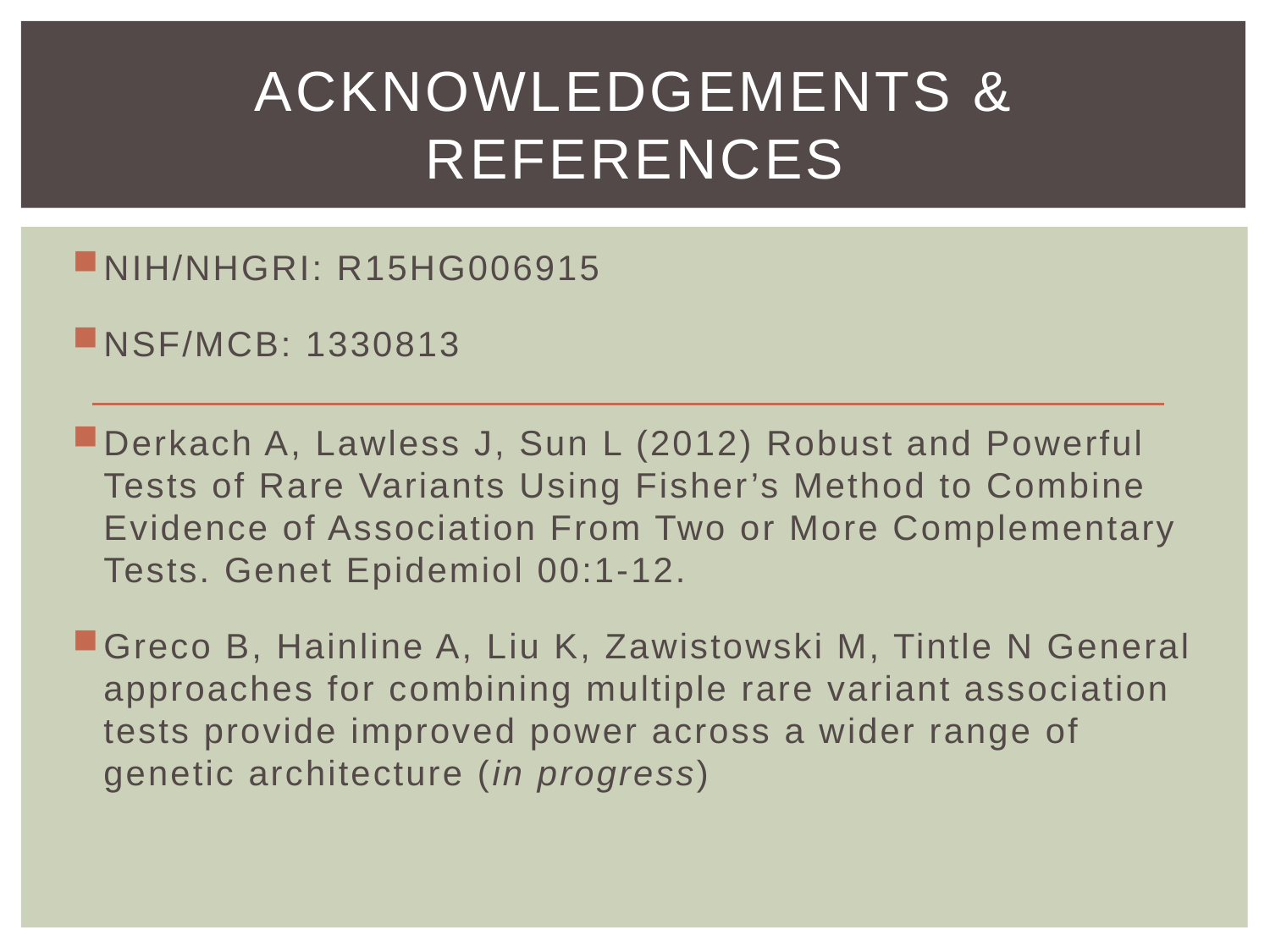

# Acknowledgements & References
NIH/NHGRI: R15HG006915

NSF/MCB: 1330813

Derkach A, Lawless J, Sun L (2012) Robust and Powerful Tests of Rare Variants Using Fisher’s Method to Combine Evidence of Association From Two or More Complementary Tests. Genet Epidemiol 00:1-12.

Greco B, Hainline A, Liu K, Zawistowski M, Tintle N General approaches for combining multiple rare variant association tests provide improved power across a wider range of genetic architecture (in progress)